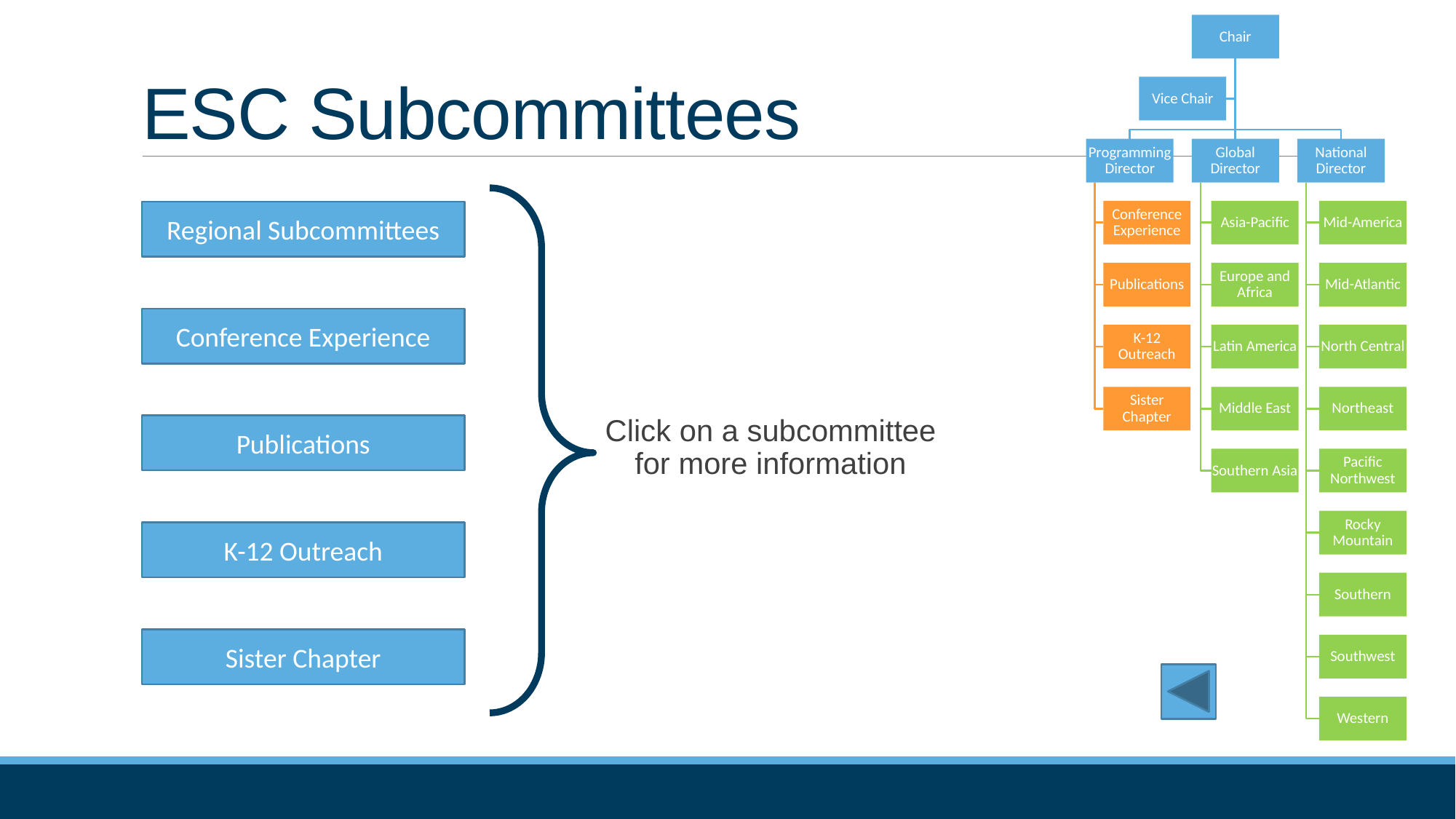

# ESC Subcommittees
Chair
Programming Director
Conference Experience
Publications
K-12 Outreach
Sister Chapter
Global Director
Asia-Pacific
Europe and Africa
Latin America
Middle East
Southern Asia
National Director
Mid-America
Mid-Atlantic
North Central
Northeast
Pacific Northwest
Rocky Mountain
Southern
Southwest
Western
Vice Chair

Regional Subcommittees
Conference Experience
Click on a subcommittee for more information
Publications
K-12 Outreach
Sister Chapter